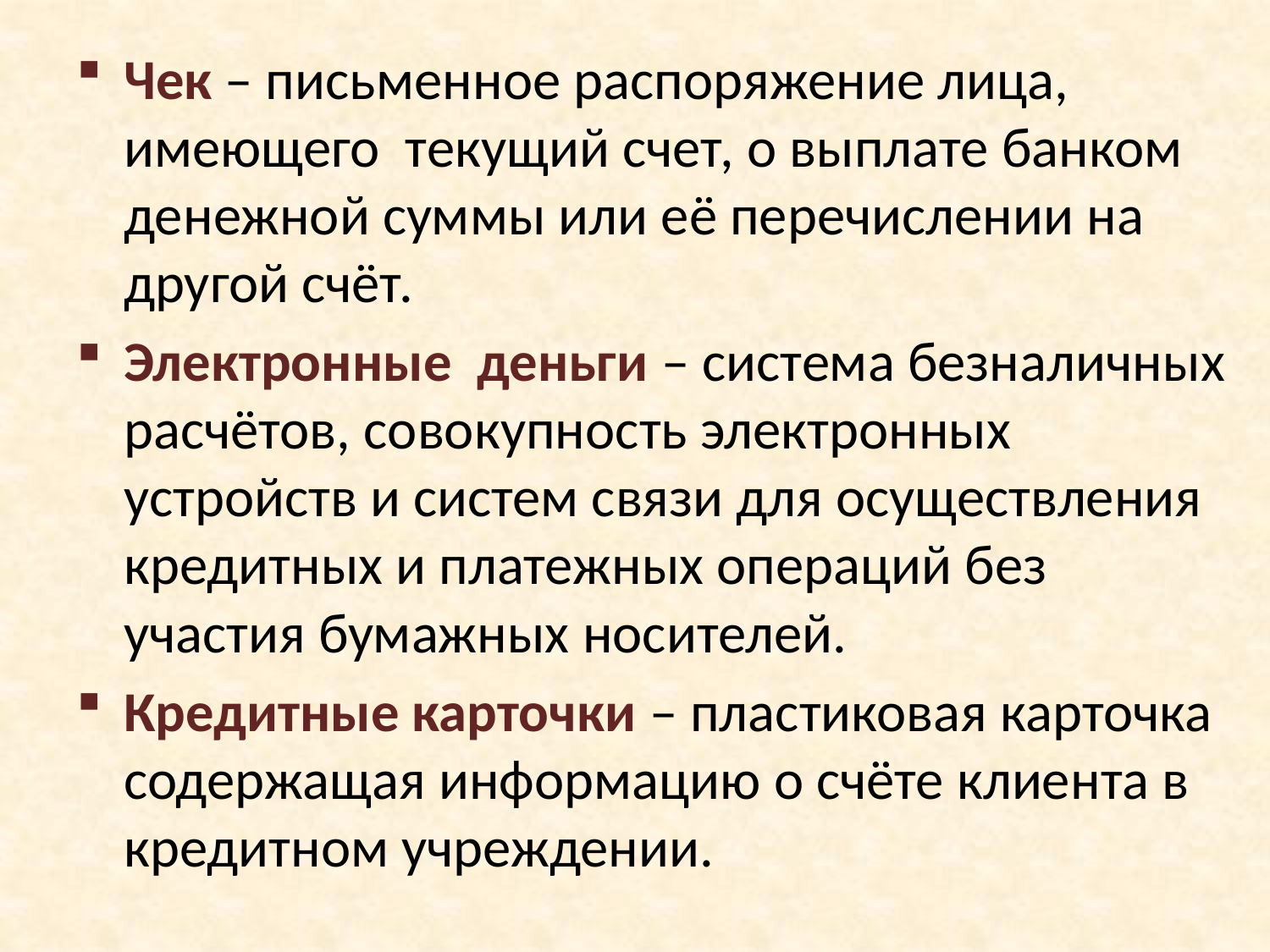

#
Чек – письменное распоряжение лица, имеющего  текущий счет, о выплате банком денежной суммы или её перечислении на другой счёт.
Электронные  деньги – система безналичных расчётов, совокупность электронных устройств и систем связи для осуществления кредитных и платежных операций без участия бумажных носителей.
Кредитные карточки – пластиковая карточка содержащая информацию о счёте клиента в кредитном учреждении.